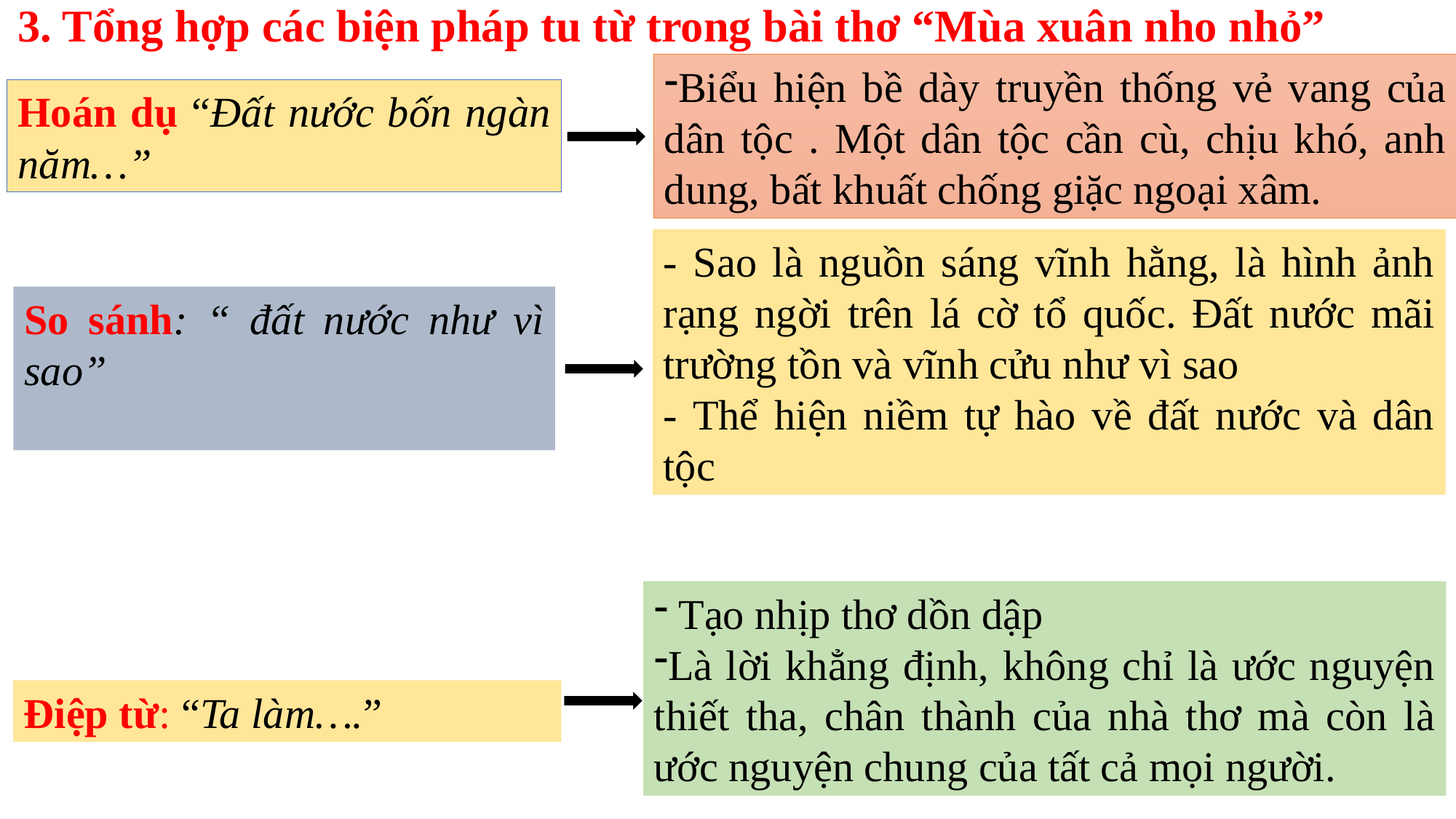

3. Tổng hợp các biện pháp tu từ trong bài thơ “Mùa xuân nho nhỏ”
Biểu hiện bề dày truyền thống vẻ vang của dân tộc . Một dân tộc cần cù, chịu khó, anh dung, bất khuất chống giặc ngoại xâm.
Hoán dụ “Đất nước bốn ngàn năm…”

- Sao là nguồn sáng vĩnh hằng, là hình ảnh rạng ngời trên lá cờ tổ quốc. Đất nước mãi trường tồn và vĩnh cửu như vì sao
- Thể hiện niềm tự hào về đất nước và dân tộc
So sánh: “ đất nước như vì sao”

 Tạo nhịp thơ dồn dập
Là lời khẳng định, không chỉ là ước nguyện thiết tha, chân thành của nhà thơ mà còn là ước nguyện chung của tất cả mọi người.
Điệp từ: “Ta làm….”